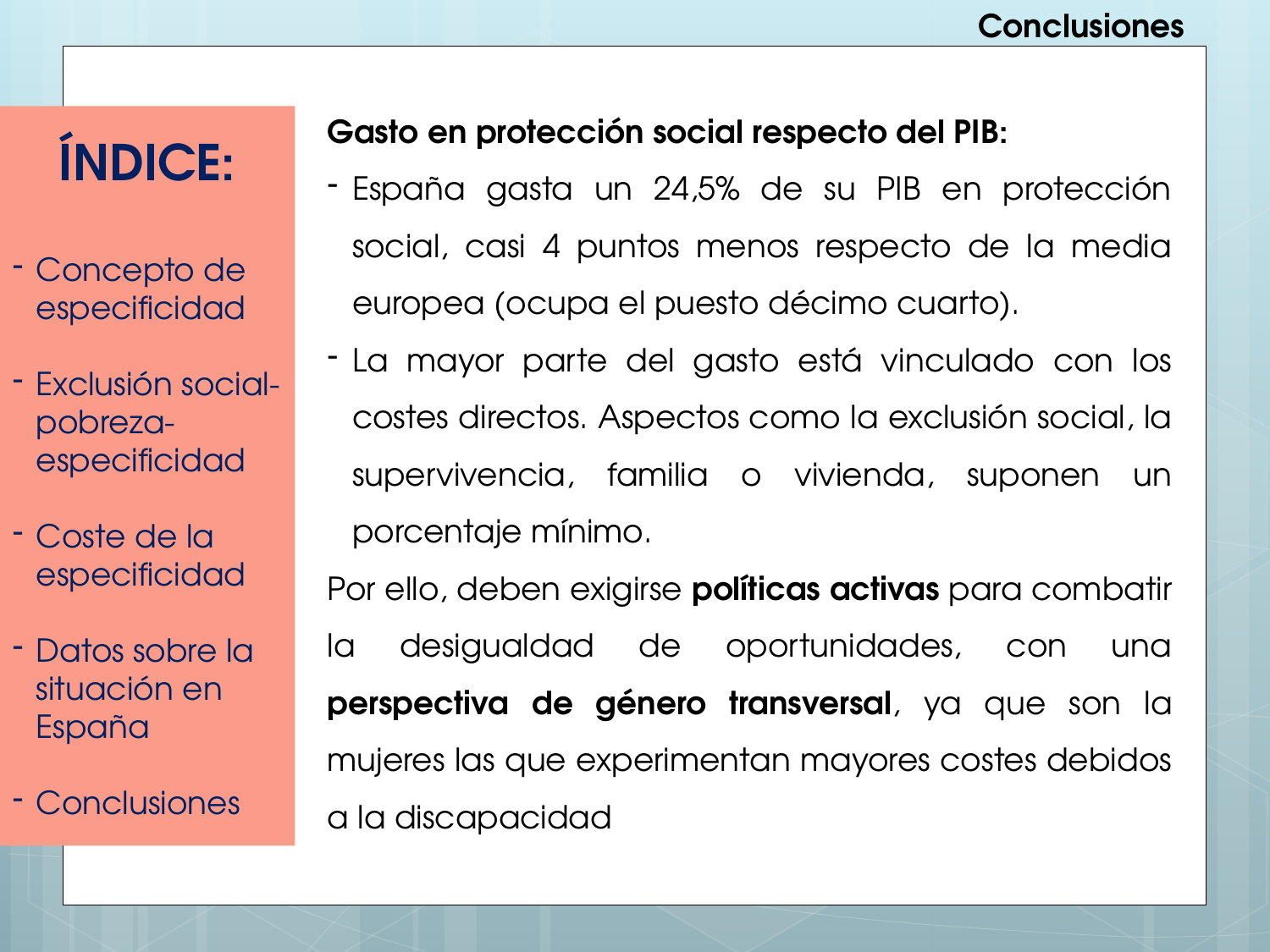

Conclusiones
Gasto en protección social respecto del PIB:
España gasta un 24,5% de su PIB en protección social, casi 4 puntos menos respecto de la media europea (ocupa el puesto décimo cuarto).
La mayor parte del gasto está vinculado con los costes directos. Aspectos como la exclusión social, la supervivencia, familia o vivienda, suponen un porcentaje mínimo.
Por ello, deben exigirse políticas activas para combatir la desigualdad de oportunidades, con una perspectiva de género transversal, ya que son la mujeres las que experimentan mayores costes debidos a la discapacidad